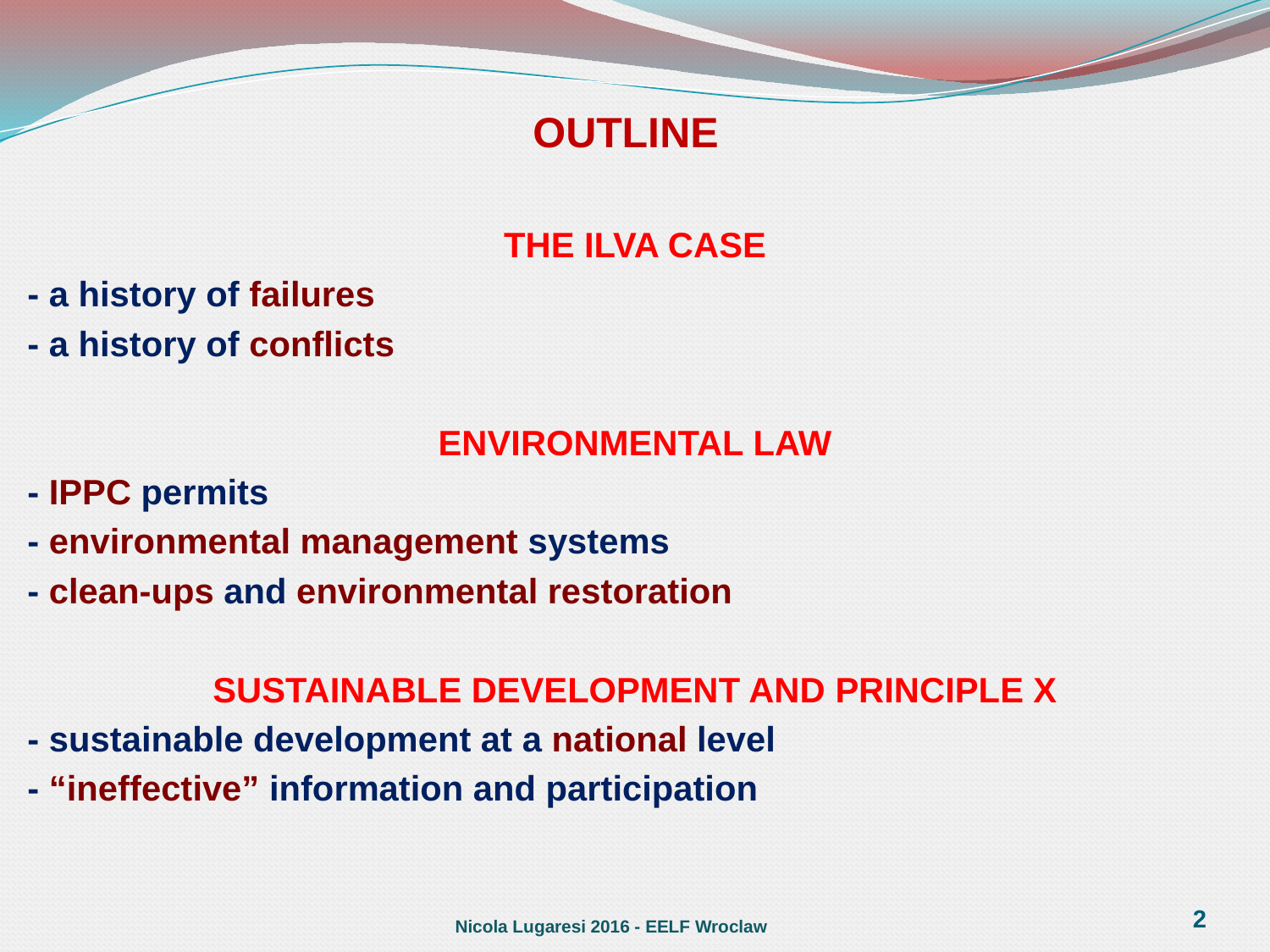

# OUTLINE
THE ILVA CASE
- a history of failures
- a history of conflicts

ENVIRONMENTAL LAW
- IPPC permits
- environmental management systems
- clean-ups and environmental restoration

SUSTAINABLE DEVELOPMENT AND PRINCIPLE X
- sustainable development at a national level
- “ineffective” information and participation

2
Nicola Lugaresi 2016 - EELF Wroclaw